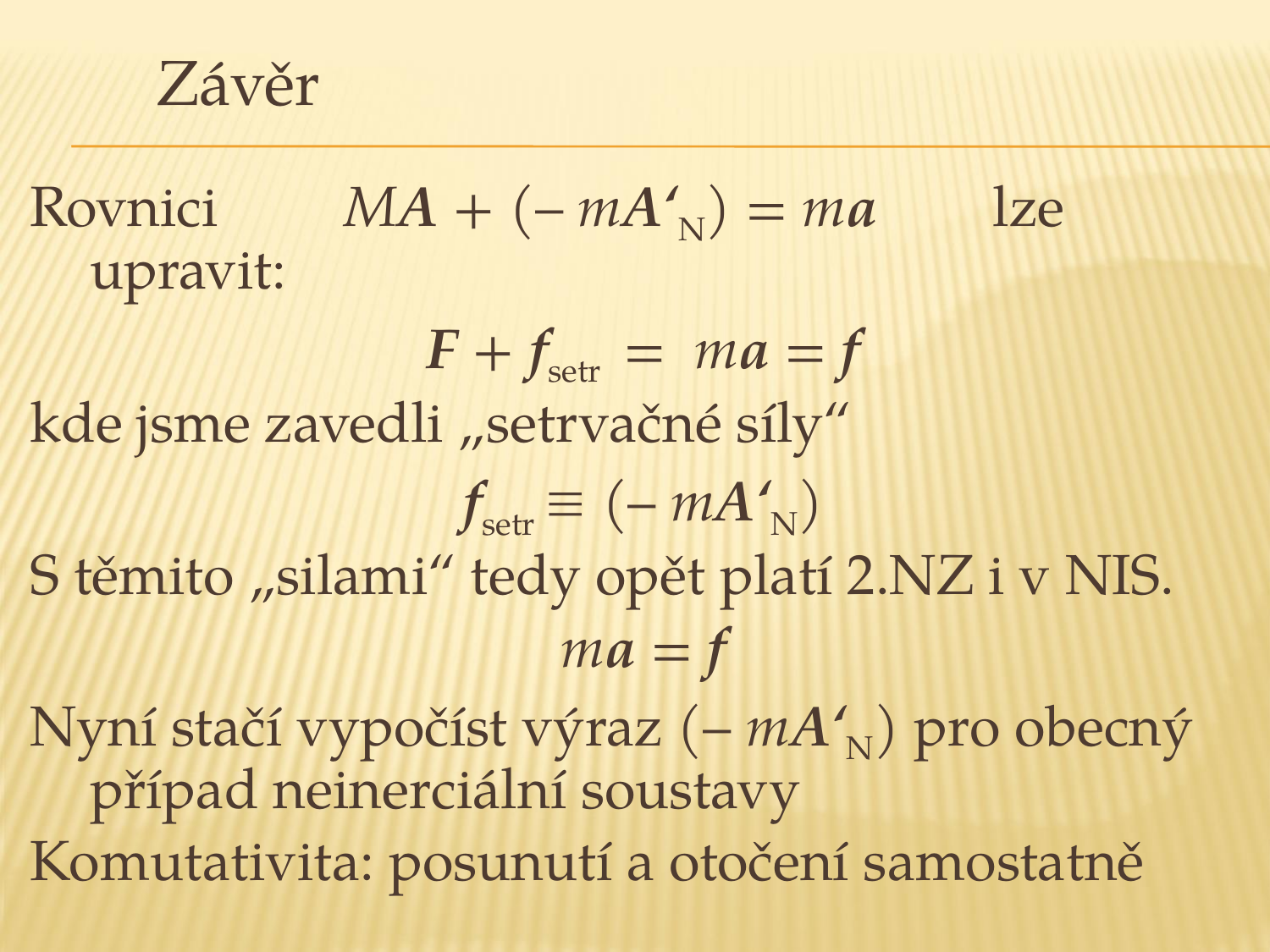

# Závěr
Rovnici	MA + (– mA‘N) = ma	 lze upravit:
F + fsetr  =  ma = f
kde jsme zavedli „setrvačné síly“
fsetr ≡ (– mA‘N)
S těmito „silami“ tedy opět platí 2.NZ i v NIS.
ma = f
Nyní stačí vypočíst výraz (– mA‘N) pro obecný případ neinerciální soustavy
Komutativita: posunutí a otočení samostatně